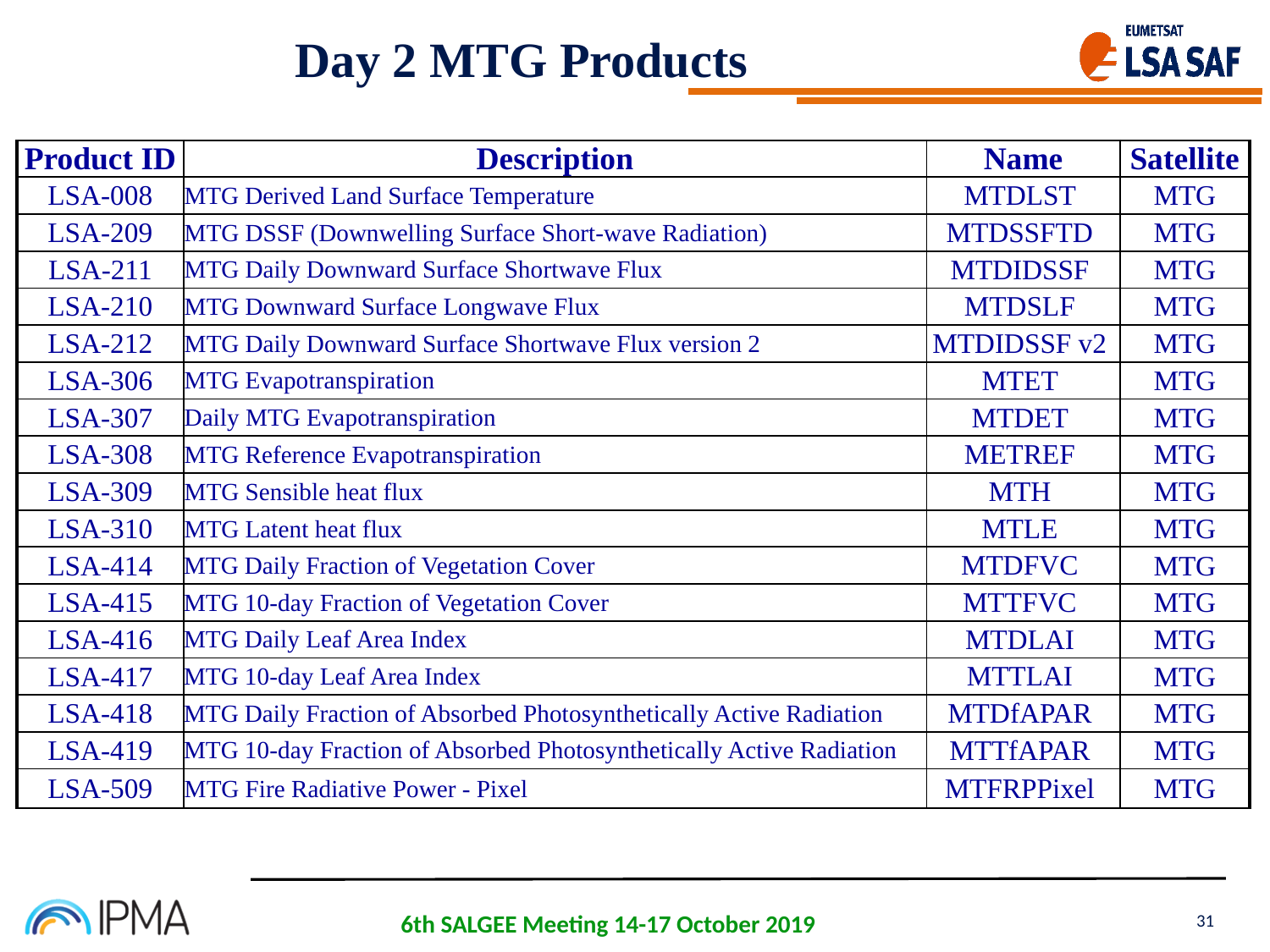

Day 2 MTG Products
| Product ID | Description | Name | Satellite |
| --- | --- | --- | --- |
| LSA-008 | MTG Derived Land Surface Temperature | MTDLST | MTG |
| LSA-209 | MTG DSSF (Downwelling Surface Short-wave Radiation) | MTDSSFTD | MTG |
| LSA-211 | MTG Daily Downward Surface Shortwave Flux | MTDIDSSF | MTG |
| LSA-210 | MTG Downward Surface Longwave Flux | MTDSLF | MTG |
| LSA-212 | MTG Daily Downward Surface Shortwave Flux version 2 | MTDIDSSF v2 | MTG |
| LSA-306 | MTG Evapotranspiration | MTET | MTG |
| LSA-307 | Daily MTG Evapotranspiration | MTDET | MTG |
| LSA-308 | MTG Reference Evapotranspiration | METREF | MTG |
| LSA-309 | MTG Sensible heat flux | MTH | MTG |
| LSA-310 | MTG Latent heat flux | MTLE | MTG |
| LSA-414 | MTG Daily Fraction of Vegetation Cover | MTDFVC | MTG |
| LSA-415 | MTG 10-day Fraction of Vegetation Cover | MTTFVC | MTG |
| LSA-416 | MTG Daily Leaf Area Index | MTDLAI | MTG |
| LSA-417 | MTG 10-day Leaf Area Index | MTTLAI | MTG |
| LSA-418 | MTG Daily Fraction of Absorbed Photosynthetically Active Radiation | MTDfAPAR | MTG |
| LSA-419 | MTG 10-day Fraction of Absorbed Photosynthetically Active Radiation | MTTfAPAR | MTG |
| LSA-509 | MTG Fire Radiative Power - Pixel | MTFRPPixel | MTG |